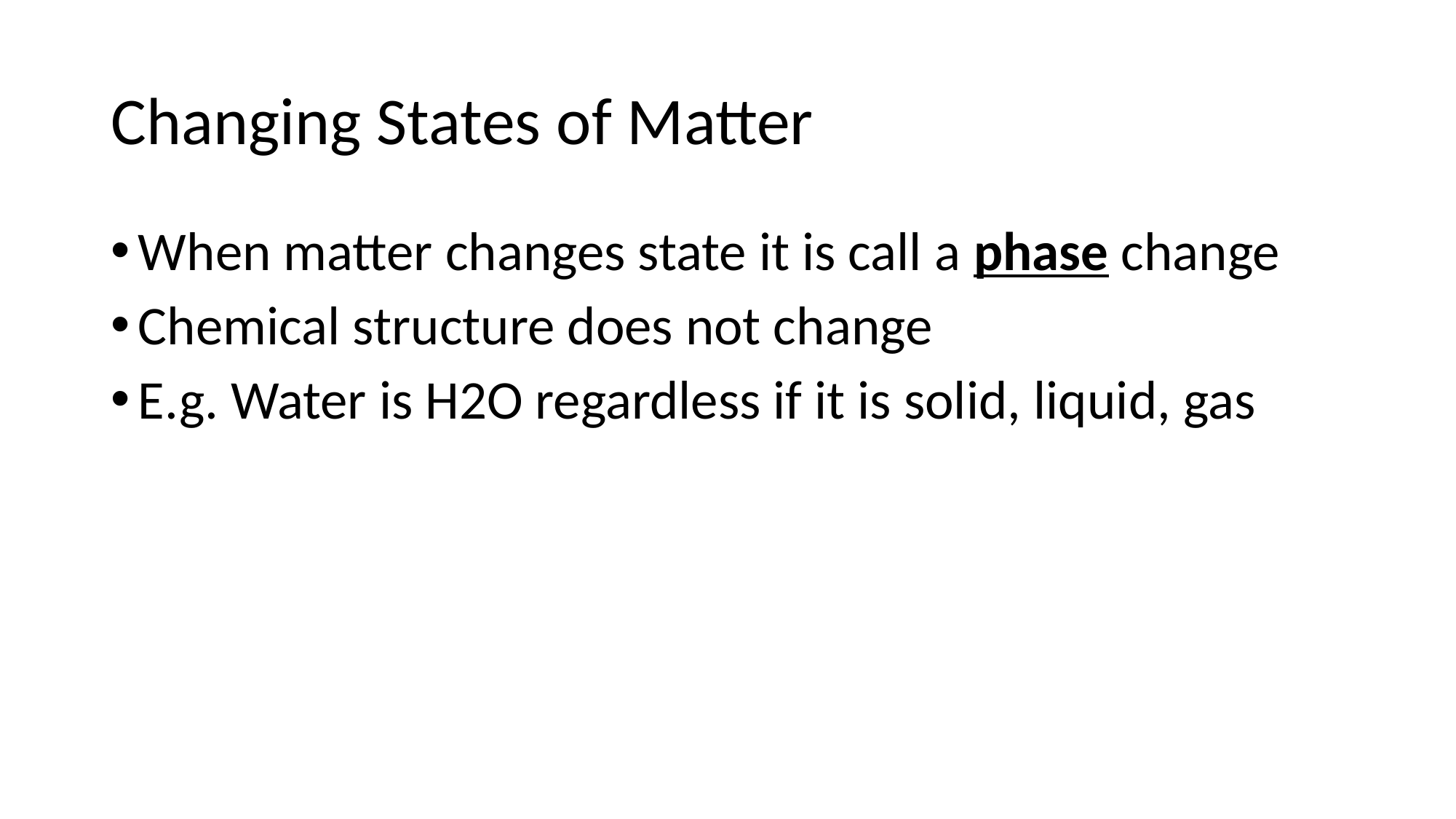

# Changing States of Matter
When matter changes state it is call a phase change
Chemical structure does not change
E.g. Water is H2O regardless if it is solid, liquid, gas